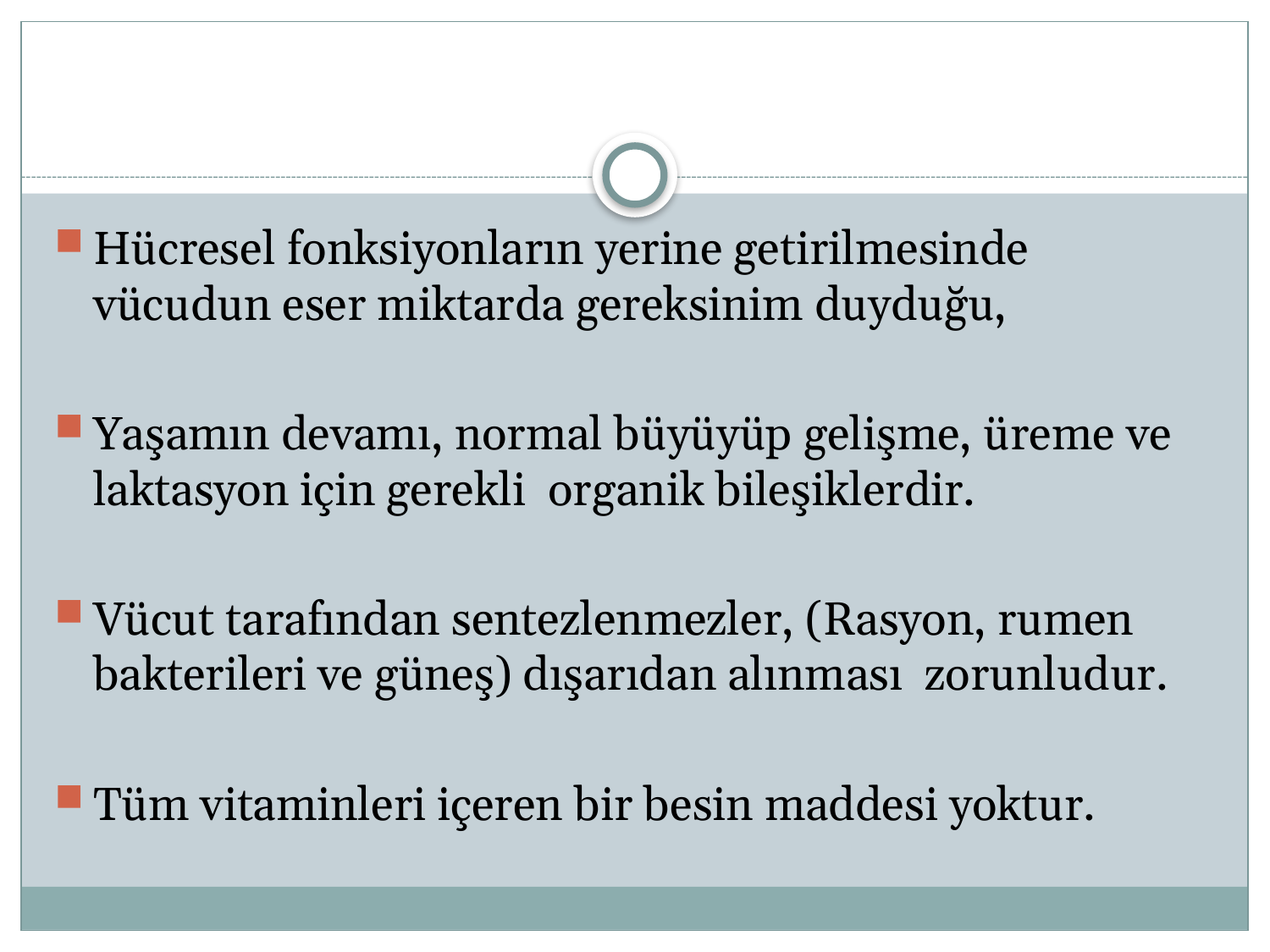

#
Hücresel fonksiyonların yerine getirilmesinde vücudun eser miktarda gereksinim duyduğu,

Yaşamın devamı, normal büyüyüp gelişme, üreme ve laktasyon için gerekli  organik bileşiklerdir.

Vücut tarafından sentezlenmezler, (Rasyon, rumen bakterileri ve güneş) dışarıdan alınması  zorunludur.

Tüm vitaminleri içeren bir besin maddesi yoktur.